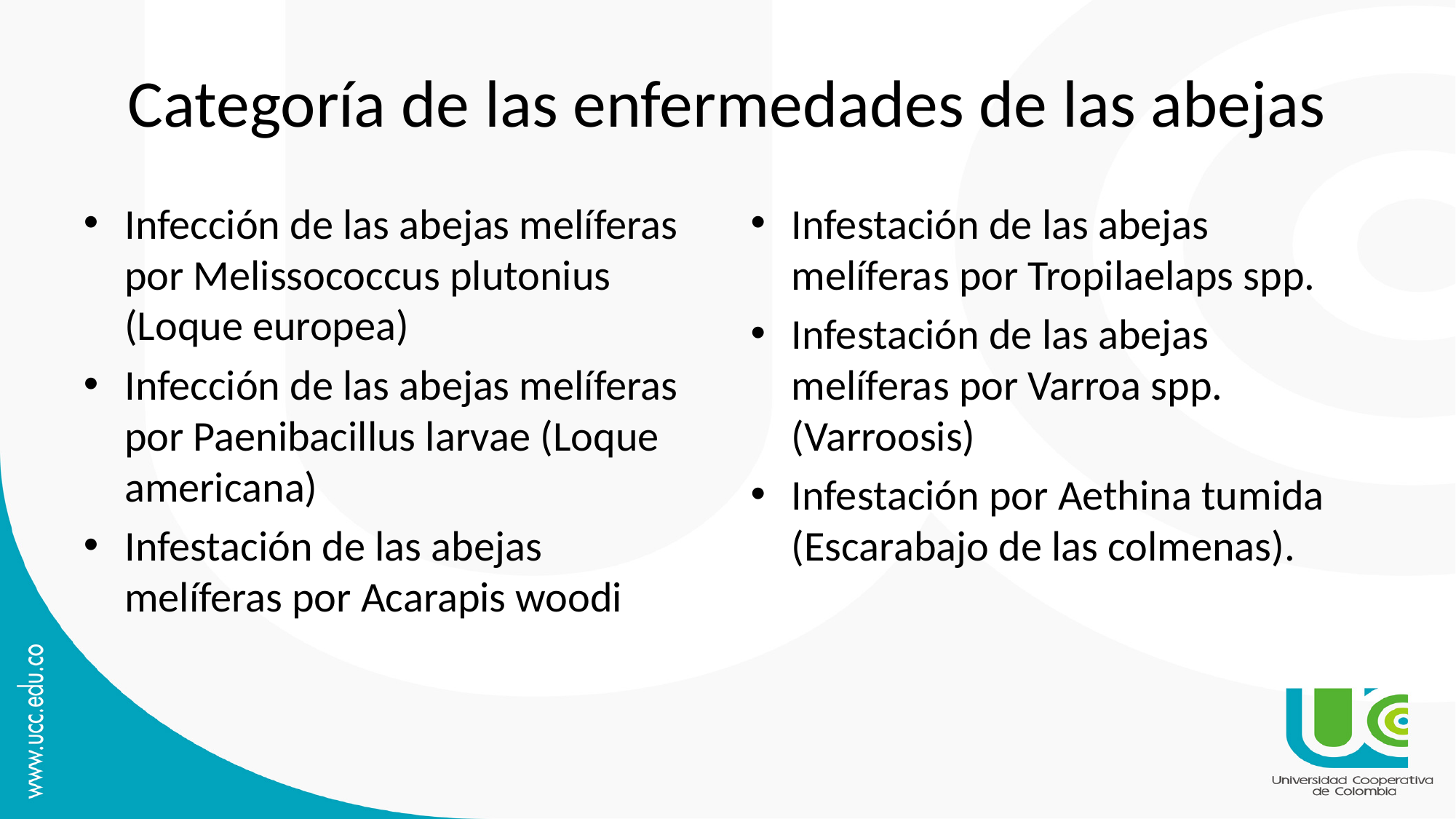

# Categoría de las enfermedades de las abejas
Infección de las abejas melíferas por Melissococcus plutonius (Loque europea)
Infección de las abejas melíferas por Paenibacillus larvae (Loque americana)
Infestación de las abejas melíferas por Acarapis woodi
Infestación de las abejas melíferas por Tropilaelaps spp.
Infestación de las abejas melíferas por Varroa spp. (Varroosis)
Infestación por Aethina tumida (Escarabajo de las colmenas).